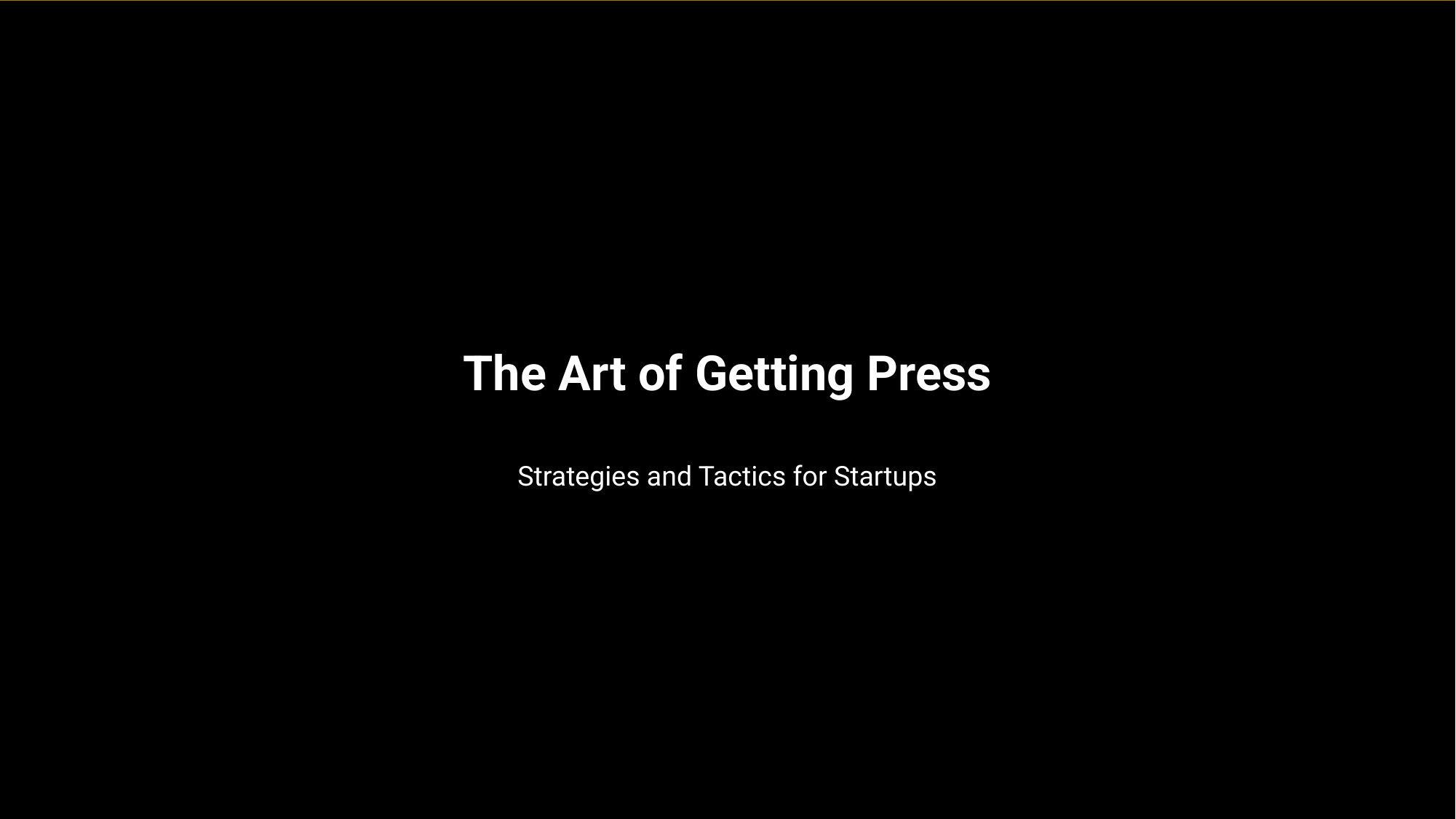

The Art of Getting Press
Strategies and Tactics for Startups